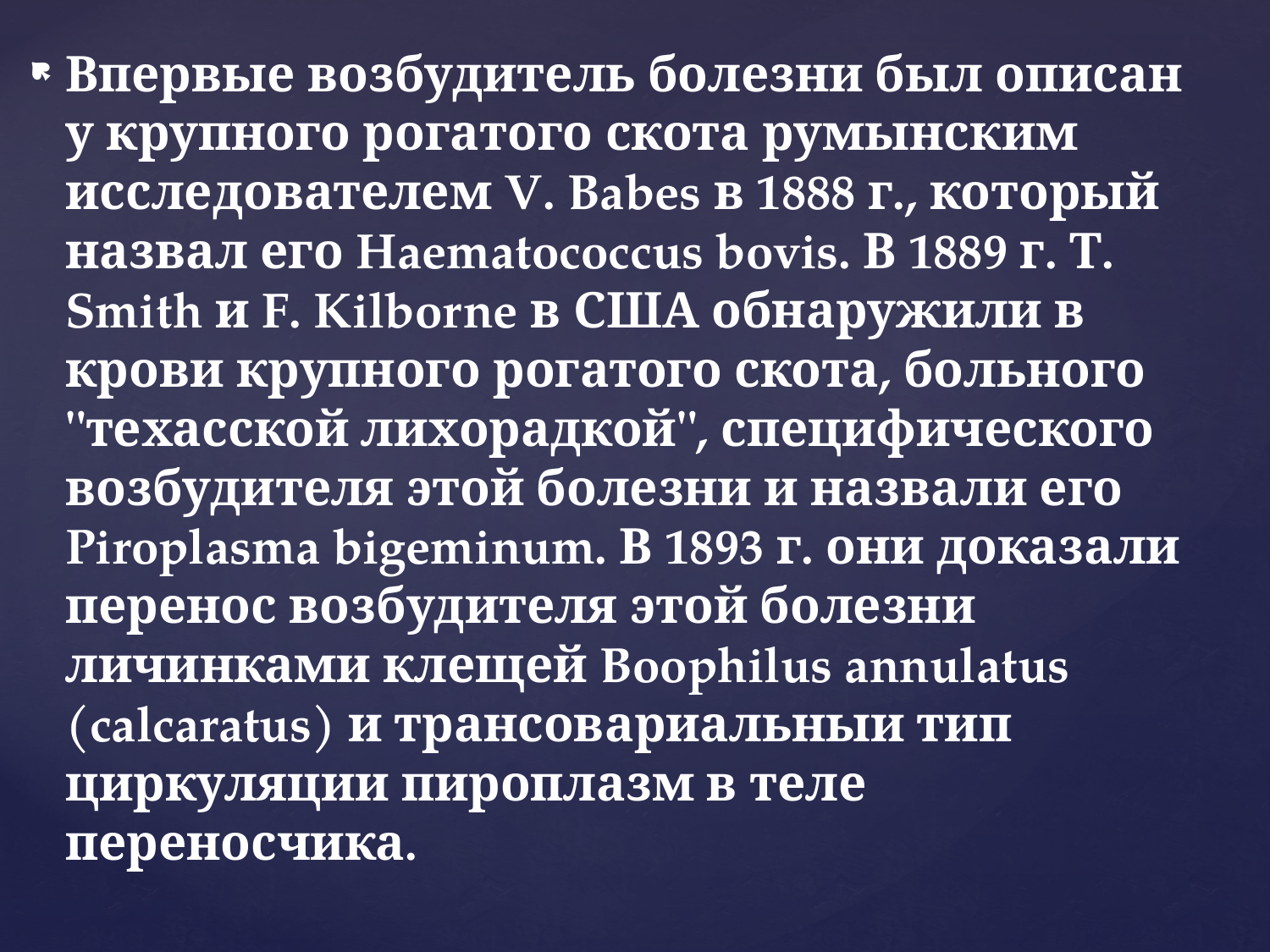

Впервые возбудитель болезни был описан у крупного рога­того скота румынским исследователем V. Babes в 1888 г., кото­рый назвал его Haematococcus bovis. В 1889 г. Т. Smith и F. Kilborne в США обнаружили в крови крупного рогатого скота, больного "техасской лихорадкой", специфического возбудите­ля этой болезни и назвали его Piroplasma bigeminum. В 1893 г. они доказали перенос возбудителя этой болезни личинками кле­щей Boophilus annulatus (calcaratus) и трансовариальныи тип циркуляции пироплазм в теле переносчика.
#